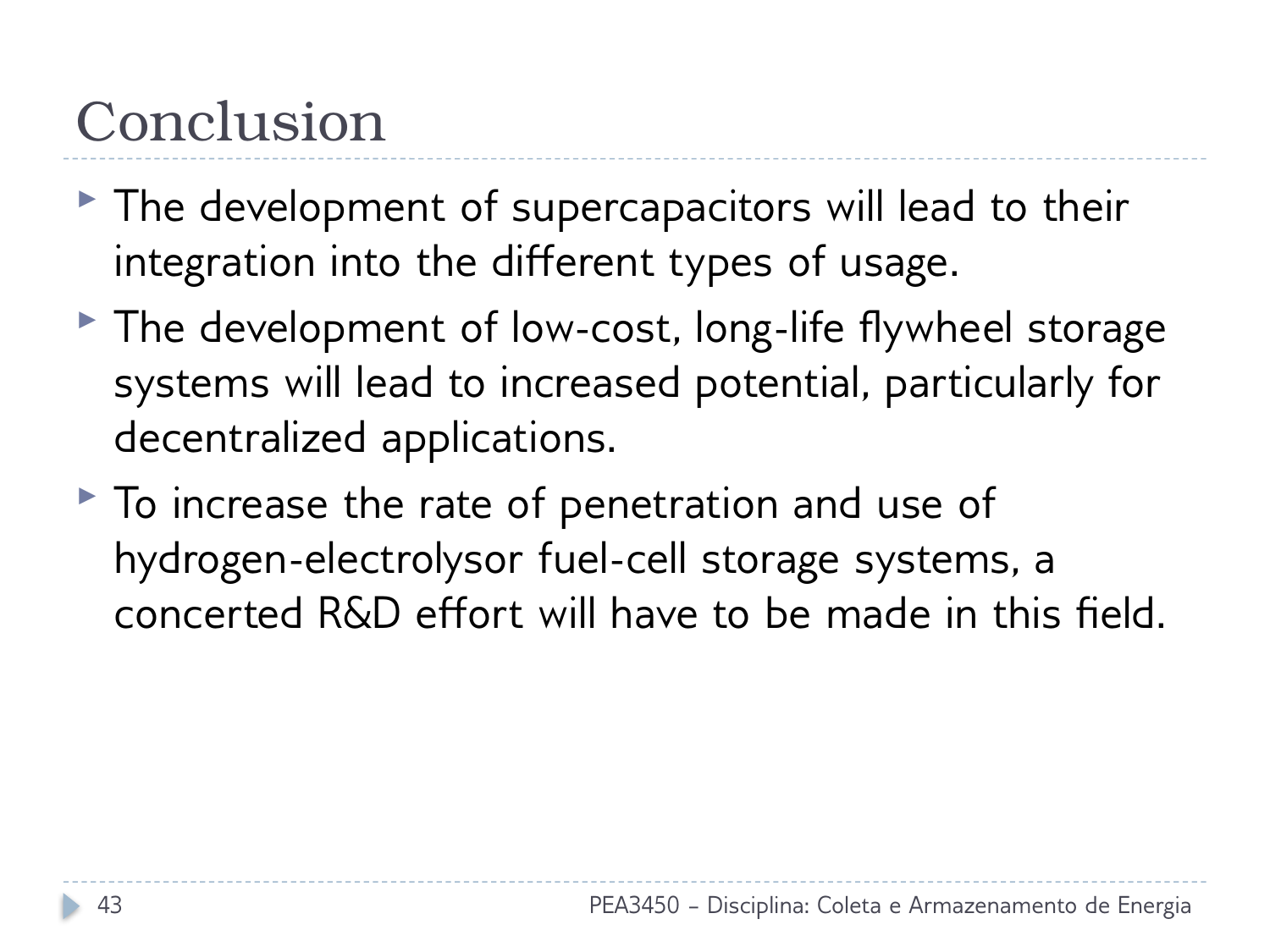

# Conclusion
The development of supercapacitors will lead to their integration into the different types of usage.
The development of low-cost, long-life flywheel storage systems will lead to increased potential, particularly for decentralized applications.
To increase the rate of penetration and use of hydrogen-electrolysor fuel-cell storage systems, a concerted R&D effort will have to be made in this field.

43
PEA3450 – Disciplina: Coleta e Armazenamento de Energia